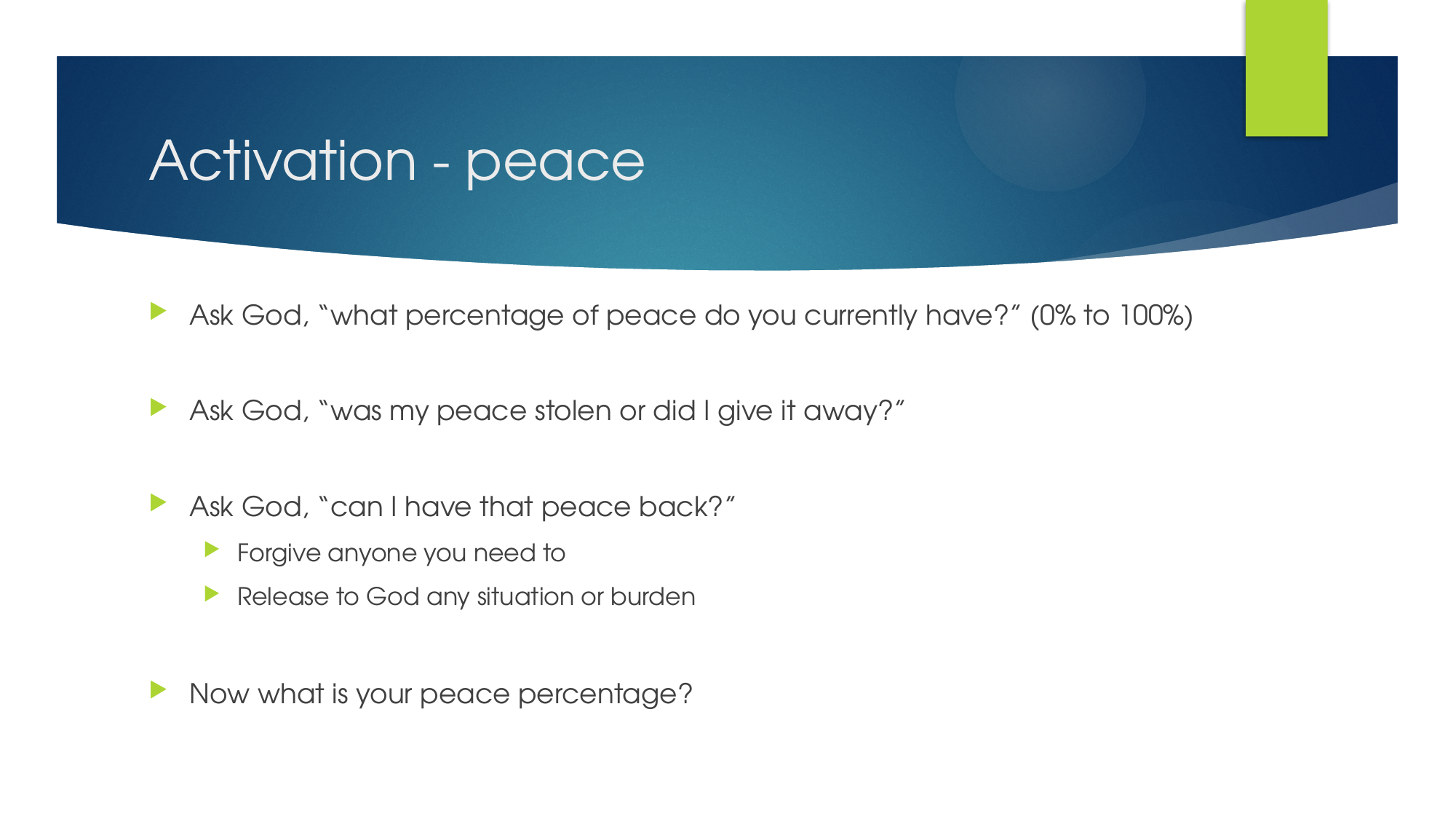

# Activation - peace
Ask God, “what percentage of peace do you currently have?” (0% to 100%)

Ask God, “was my peace stolen or did I give it away?”

Ask God, “can I have that peace back?”
Forgive anyone you need to
Release to God any situation or burden

Now what is your peace percentage?